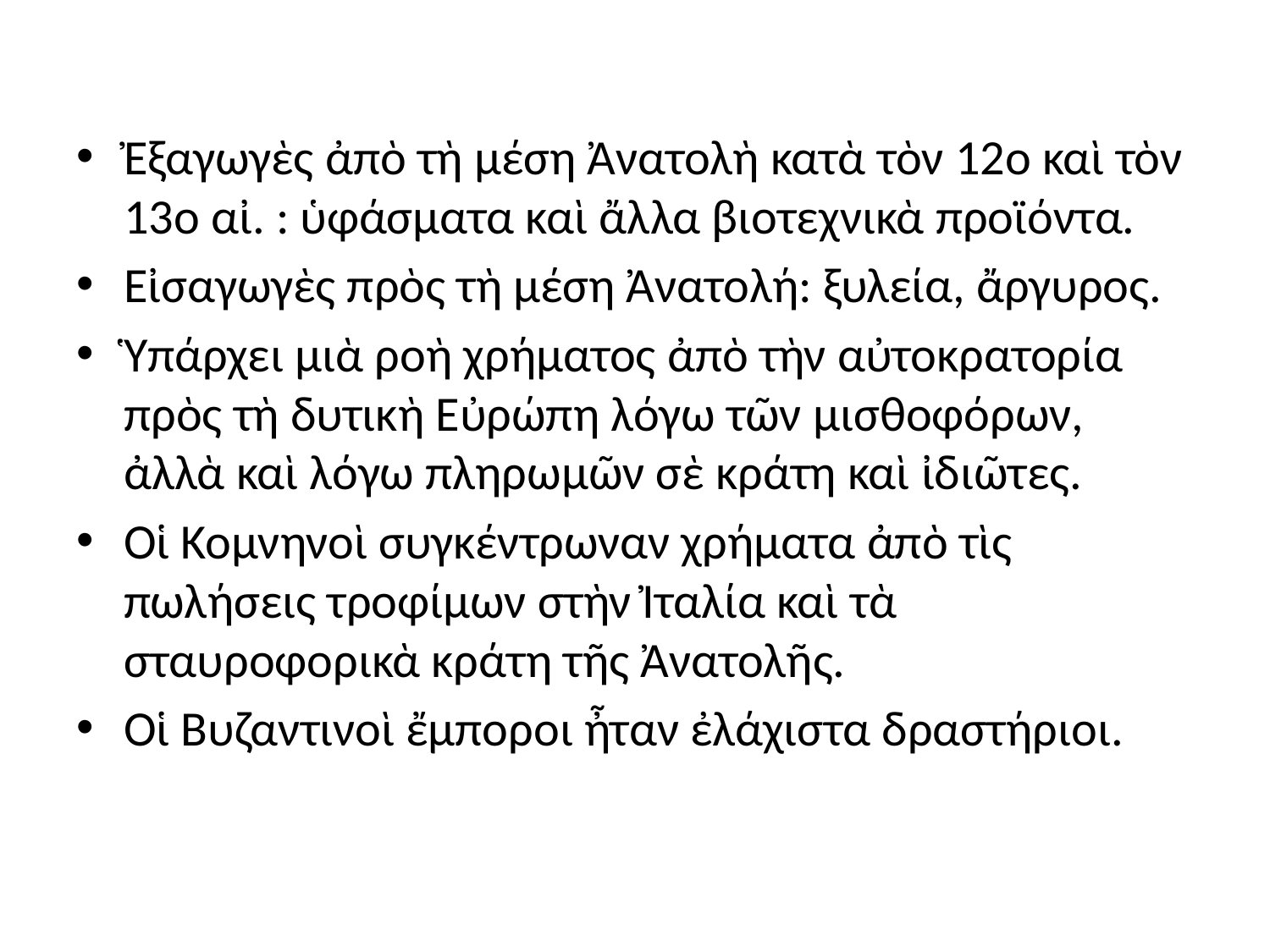

#
Ἐξαγωγὲς ἀπὸ τὴ μέση Ἀνατολὴ κατὰ τὸν 12ο καὶ τὸν 13ο αἰ. : ὑφάσματα καὶ ἄλλα βιοτεχνικὰ προϊόντα.
Εἰσαγωγὲς πρὸς τὴ μέση Ἀνατολή: ξυλεία, ἄργυρος.
Ὑπάρχει μιὰ ροὴ χρήματος ἀπὸ τὴν αὐτοκρατορία πρὸς τὴ δυτικὴ Εὐρώπη λόγω τῶν μισθοφόρων, ἀλλὰ καὶ λόγω πληρωμῶν σὲ κράτη καὶ ἰδιῶτες.
Οἱ Κομνηνοὶ συγκέντρωναν χρήματα ἀπὸ τὶς πωλήσεις τροφίμων στὴν Ἰταλία καὶ τὰ σταυροφορικὰ κράτη τῆς Ἀνατολῆς.
Οἱ Βυζαντινοὶ ἔμποροι ἦταν ἐλάχιστα δραστήριοι.